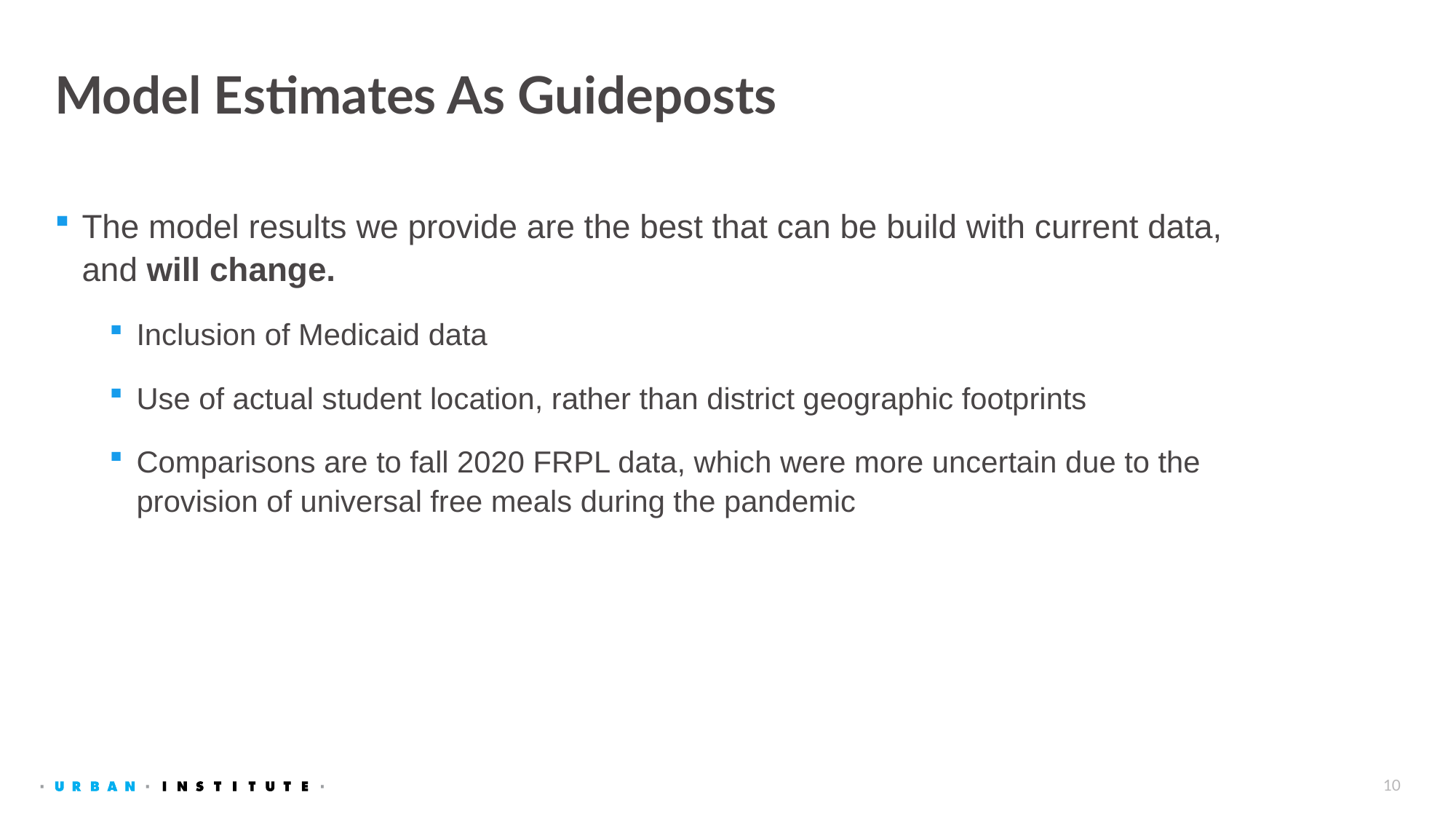

# Model Estimates As Guideposts
The model results we provide are the best that can be build with current data, and will change.
Inclusion of Medicaid data
Use of actual student location, rather than district geographic footprints
Comparisons are to fall 2020 FRPL data, which were more uncertain due to the provision of universal free meals during the pandemic

10